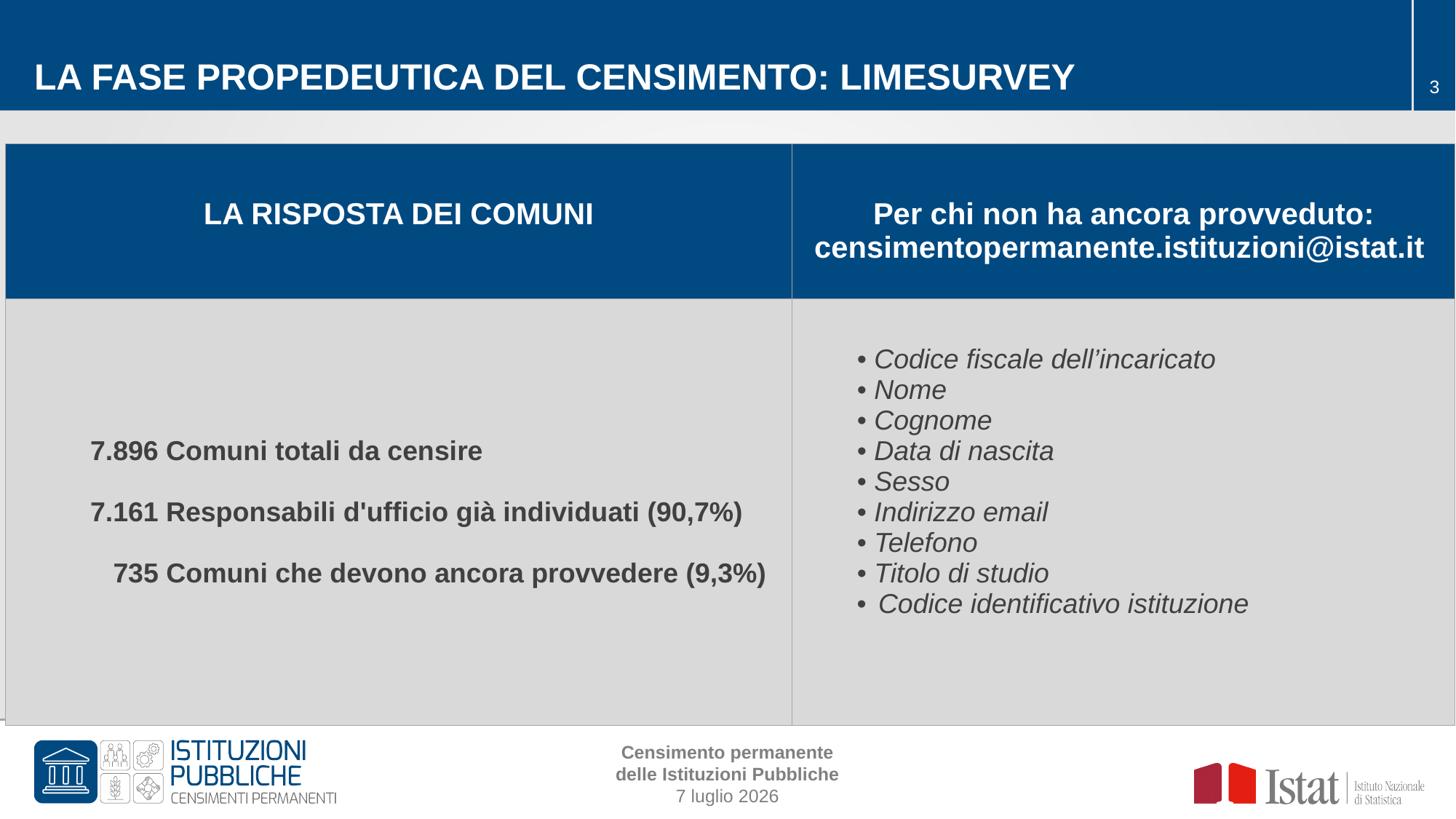

LA FASE PROPEDEUTICA DEL CENSIMENTO: LIMESURVEY
| LA RISPOSTA DEI COMUNI | Per chi non ha ancora provveduto: censimentopermanente.istituzioni@istat.it |
| --- | --- |
| 7.896 Comuni totali da censire 7.161 Responsabili d'ufficio già individuati (90,7%) 735 Comuni che devono ancora provvedere (9,3%) | • Codice fiscale dell’incaricato • Nome • Cognome • Data di nascita • Sesso • Indirizzo email • Telefono • Titolo di studio Codice identificativo istituzione |

Censimento permanente
delle Istituzioni Pubbliche
7 luglio 2026